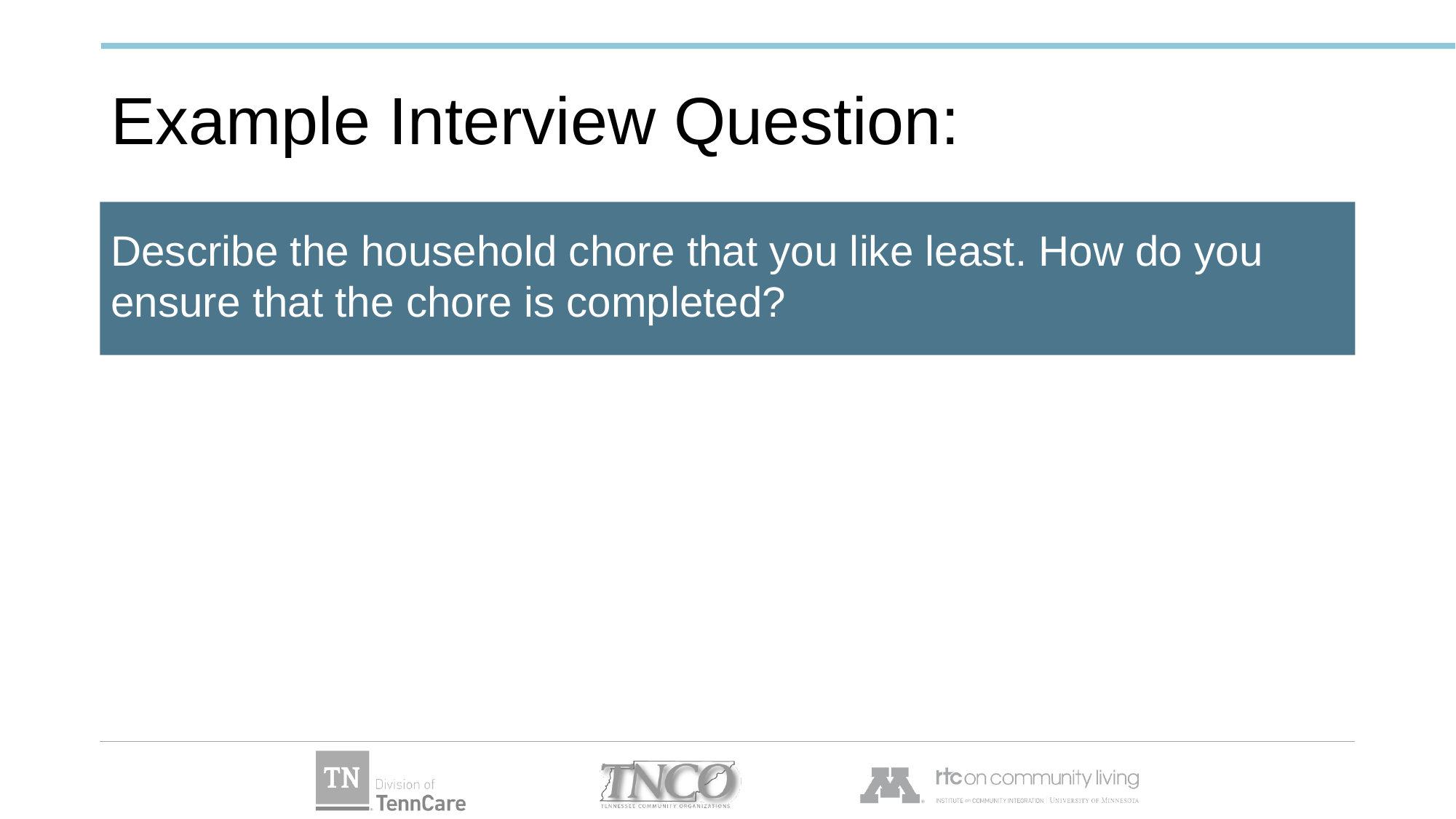

# Example Interview Question:

Describe the household chore that you like least. How do you ensure that the chore is completed?